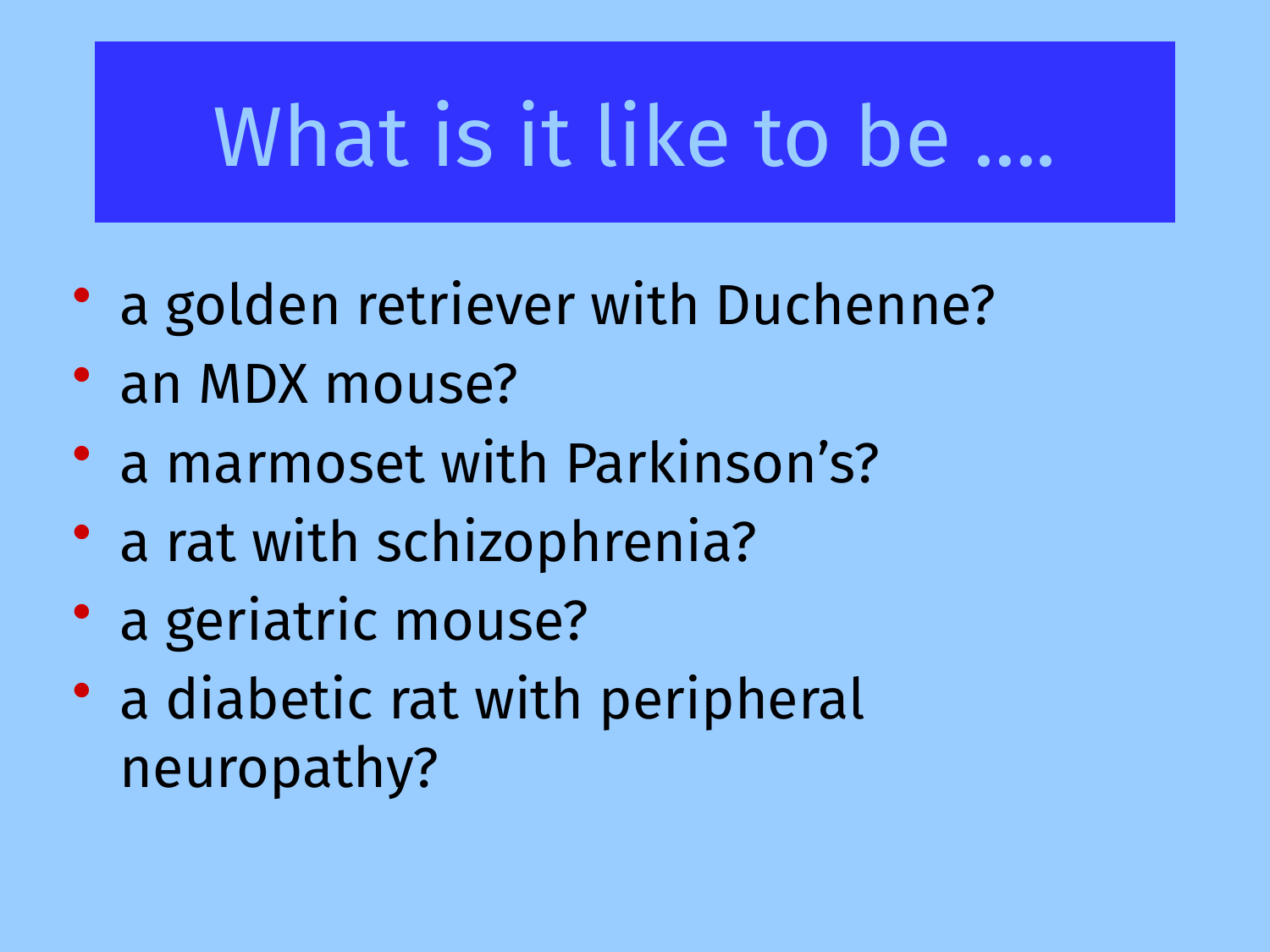

# What is it like to be ….
a golden retriever with Duchenne?
an MDX mouse?
a marmoset with Parkinson’s?
a rat with schizophrenia?
a geriatric mouse?
a diabetic rat with peripheral neuropathy?